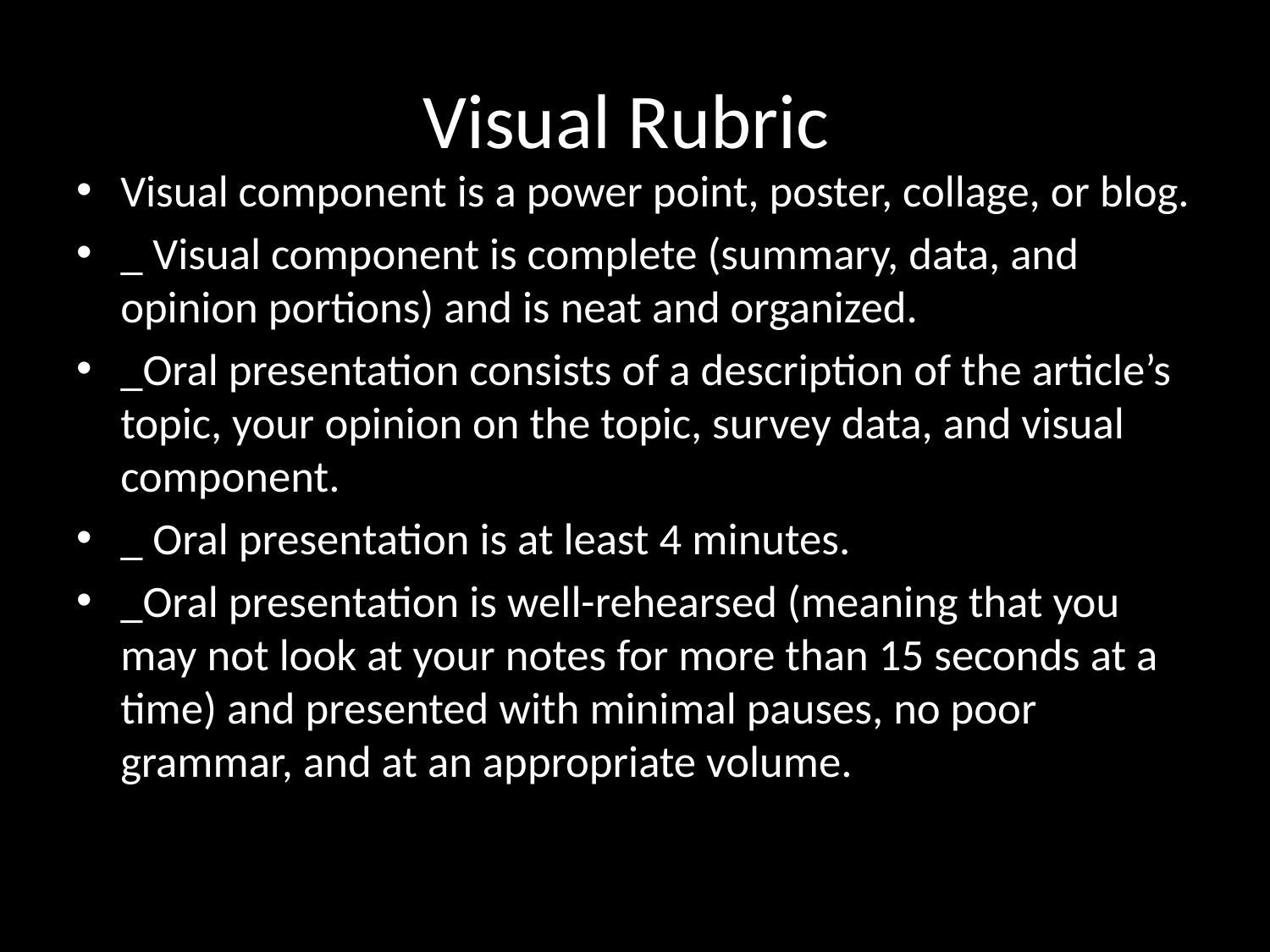

# Visual Rubric
Visual component is a power point, poster, collage, or blog.
_ Visual component is complete (summary, data, and opinion portions) and is neat and organized.
_Oral presentation consists of a description of the article’s topic, your opinion on the topic, survey data, and visual component.
_ Oral presentation is at least 4 minutes.
_Oral presentation is well-rehearsed (meaning that you may not look at your notes for more than 15 seconds at a time) and presented with minimal pauses, no poor grammar, and at an appropriate volume.